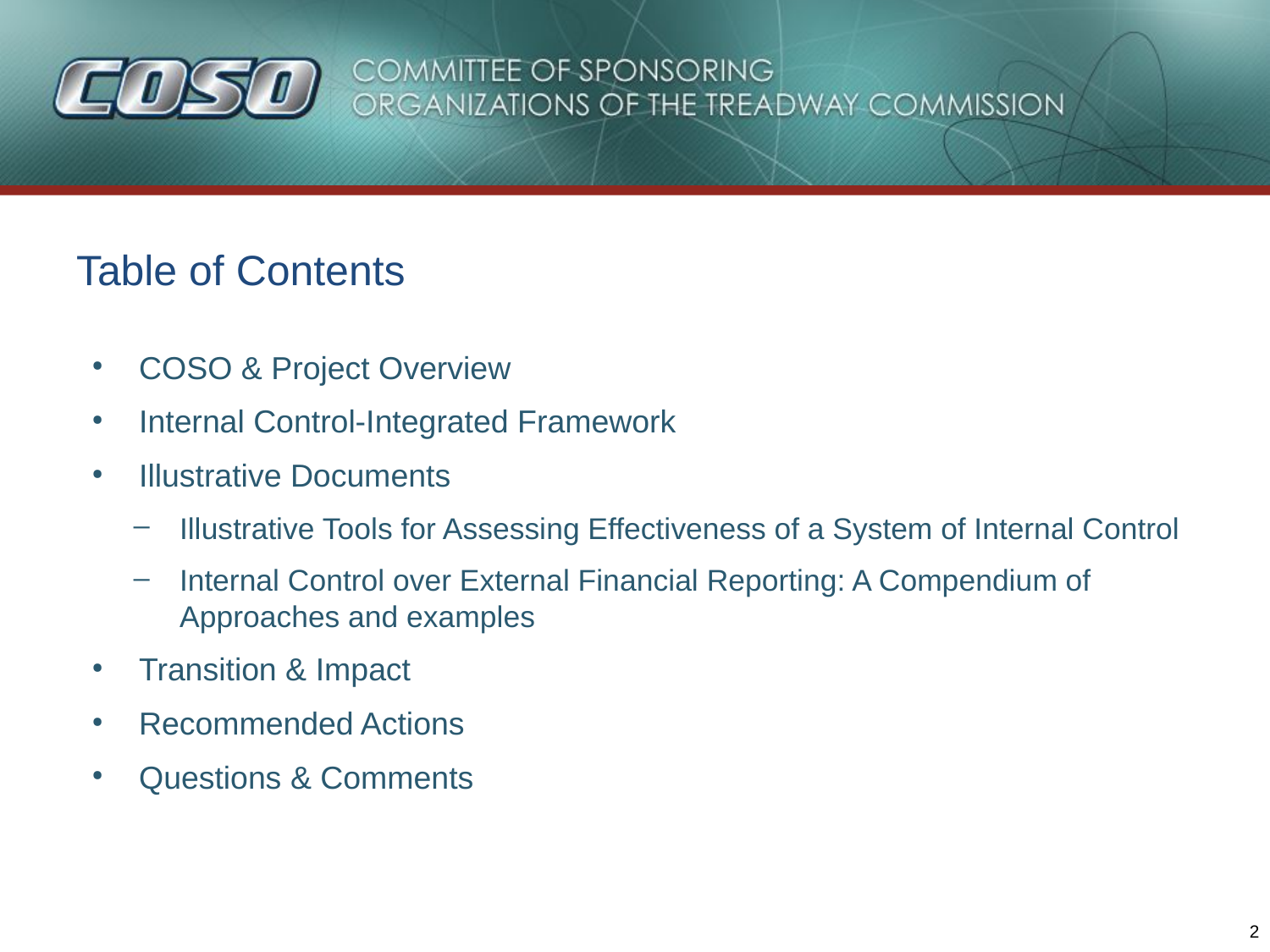

# Table of Contents
COSO & Project Overview
Internal Control-Integrated Framework
Illustrative Documents
Illustrative Tools for Assessing Effectiveness of a System of Internal Control
Internal Control over External Financial Reporting: A Compendium of Approaches and examples
Transition & Impact
Recommended Actions
Questions & Comments